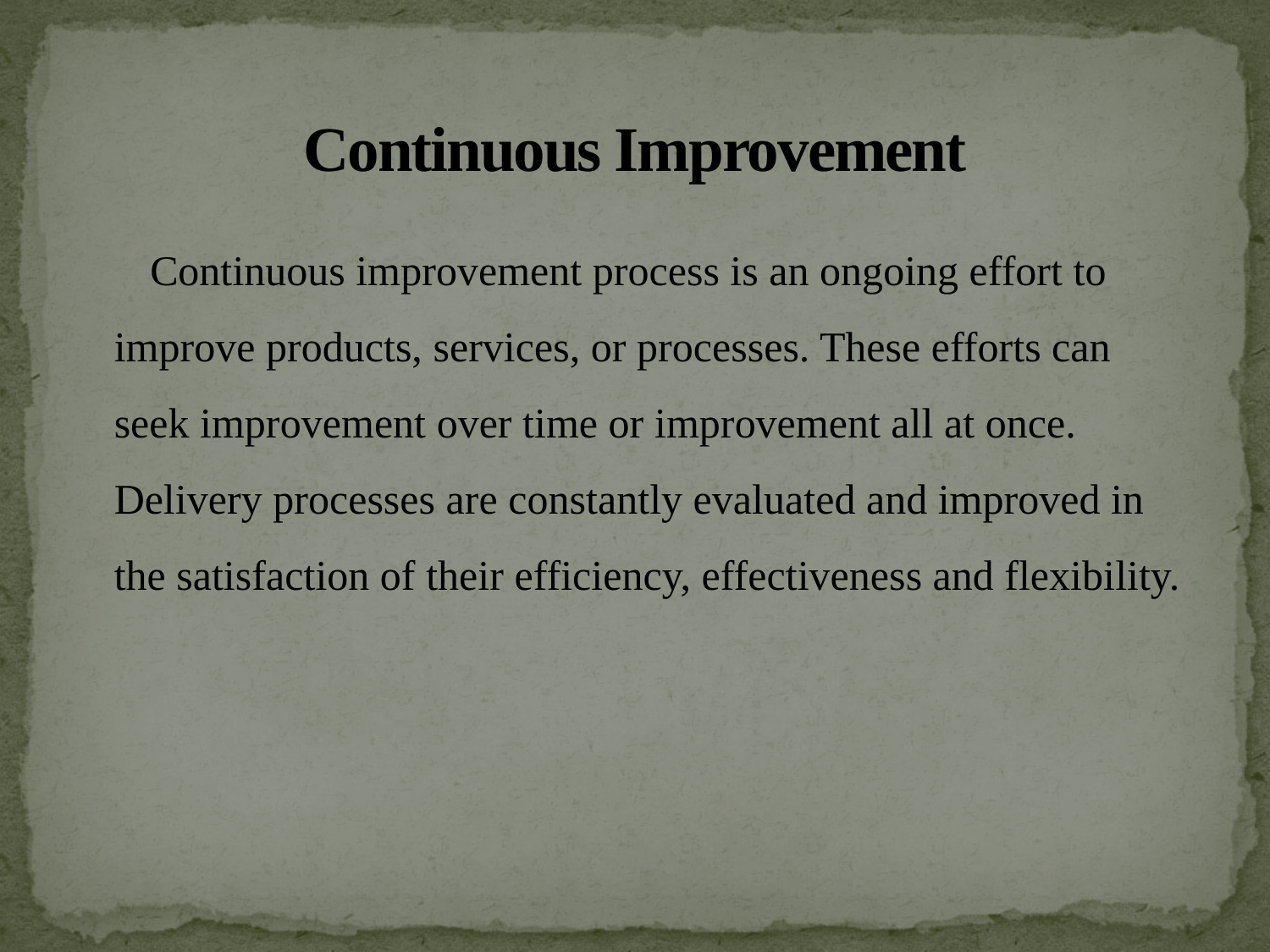

# Continuous Improvement
       Continuous improvement process is an ongoing effort to improve products, services, or processes. These efforts can seek improvement over time or improvement all at once. Delivery processes are constantly evaluated and improved in the satisfaction of their efficiency, effectiveness and flexibility.